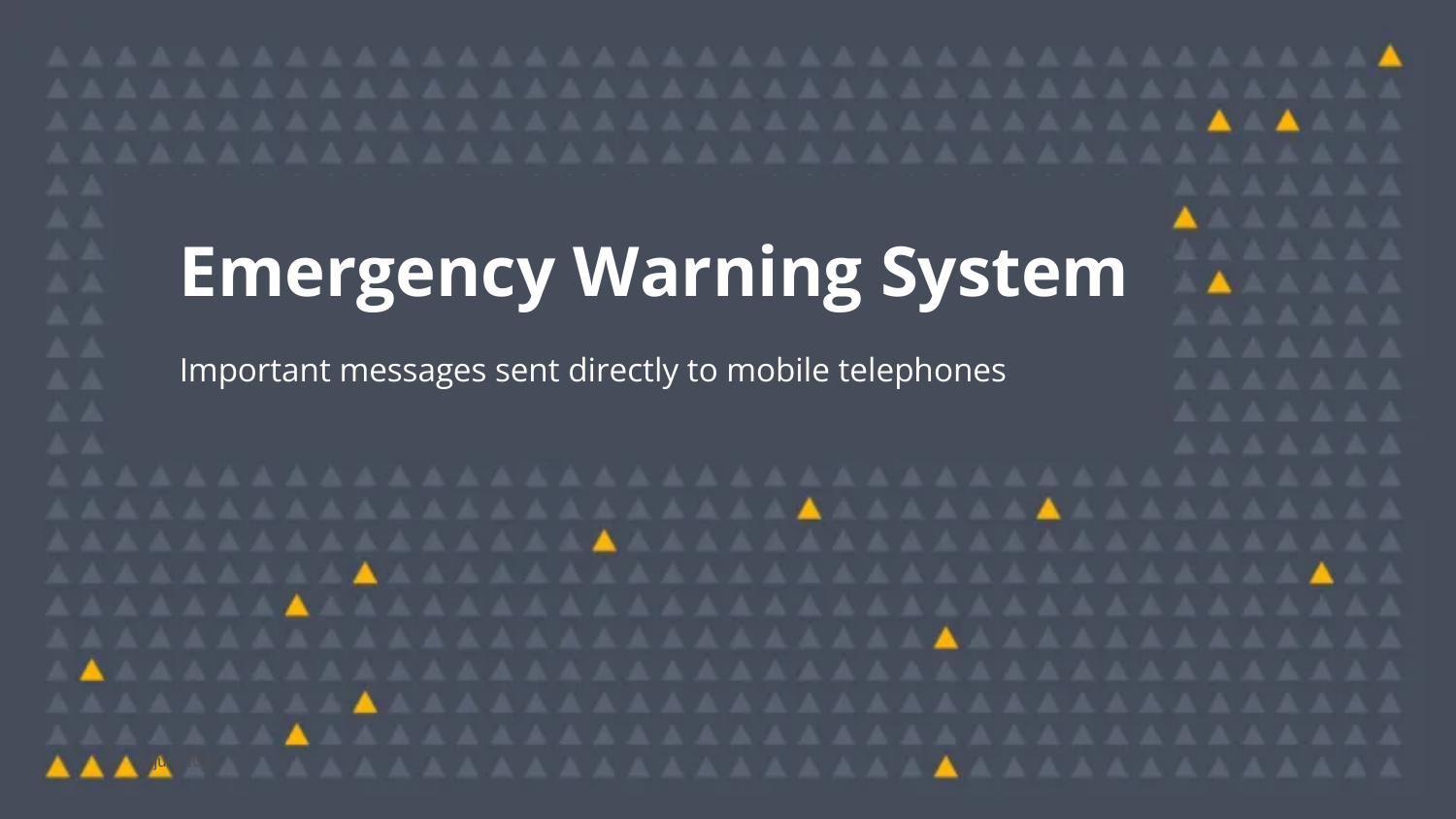

Emergency Warning System
Important messages sent directly to mobile telephones
6. juni 2023